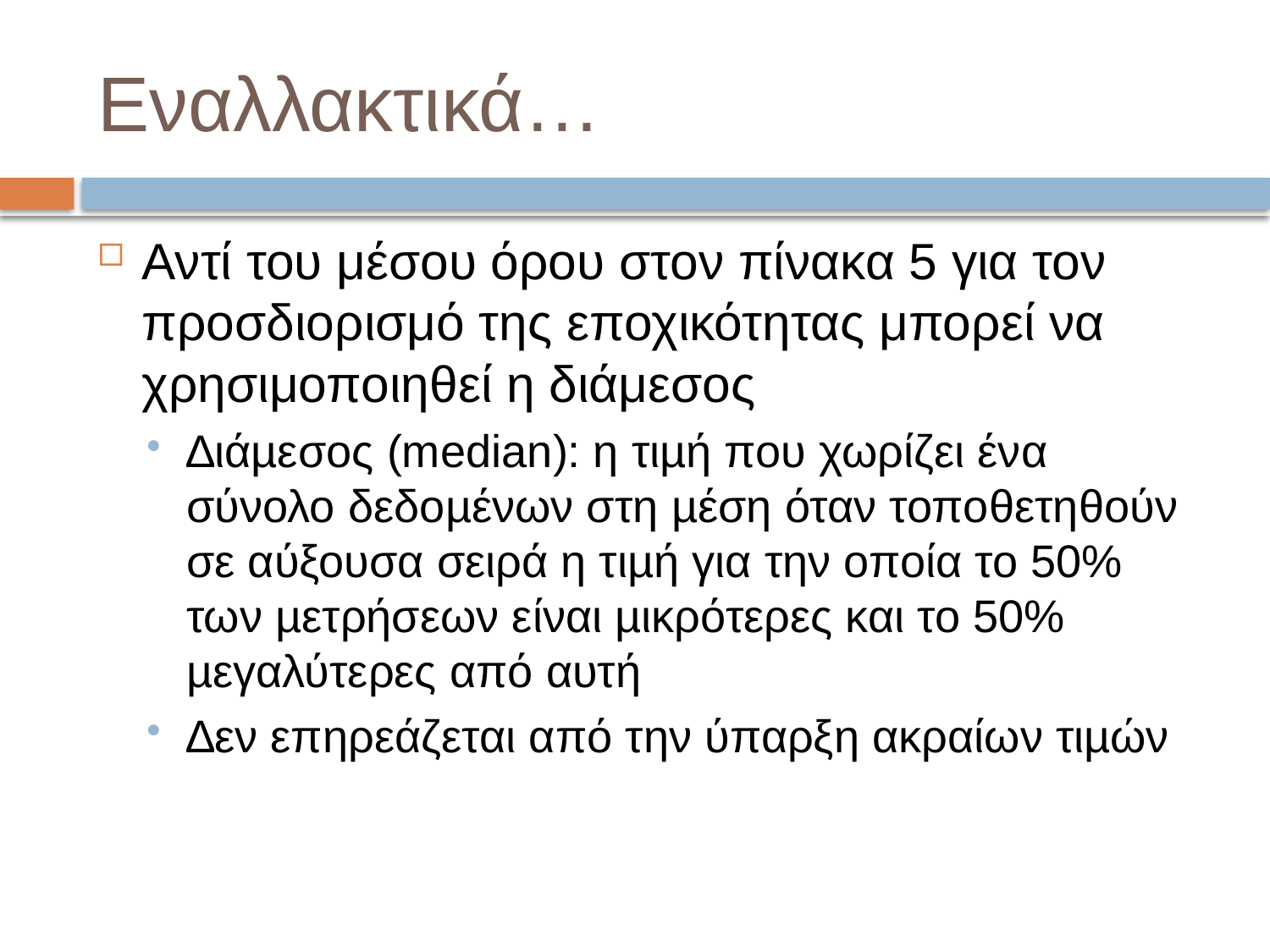

# Εναλλακτικά…
Αντί του μέσου όρου στον πίνακα 5 για τον προσδιορισμό της εποχικότητας μπορεί να χρησιμοποιηθεί η διάμεσος
∆ιάµεσος (median): η τιµή που χωρίζει ένα σύνολο δεδοµένων στη µέση όταν τοποθετηθούν σε αύξουσα σειρά η τιµή για την οποία το 50% των µετρήσεων είναι µικρότερες και το 50% µεγαλύτερες από αυτή
∆εν επηρεάζεται από την ύπαρξη ακραίων τιµών